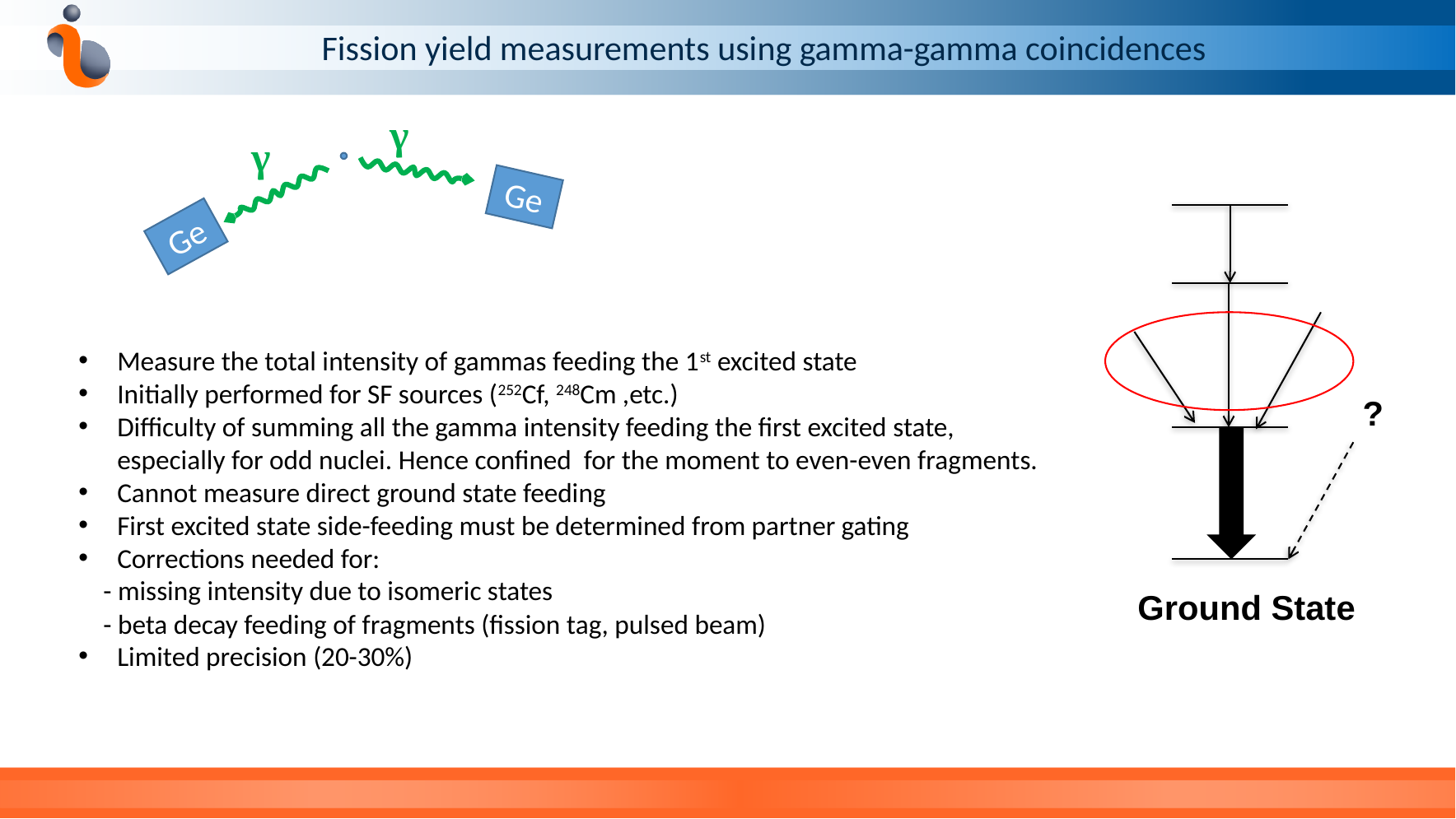

# Fission yield measurements using gamma-gamma coincidences
γ
γ

Ge

Ge

Measure the total intensity of gammas feeding the 1st excited state
Initially performed for SF sources (252Cf, 248Cm ,etc.)
Difficulty of summing all the gamma intensity feeding the first excited state, especially for odd nuclei. Hence confined  for the moment to even-even fragments.
Cannot measure direct ground state feeding
First excited state side-feeding must be determined from partner gating
Corrections needed for:
    - missing intensity due to isomeric states
    - beta decay feeding of fragments (fission tag, pulsed beam)
Limited precision (20-30%)

?

Ground State